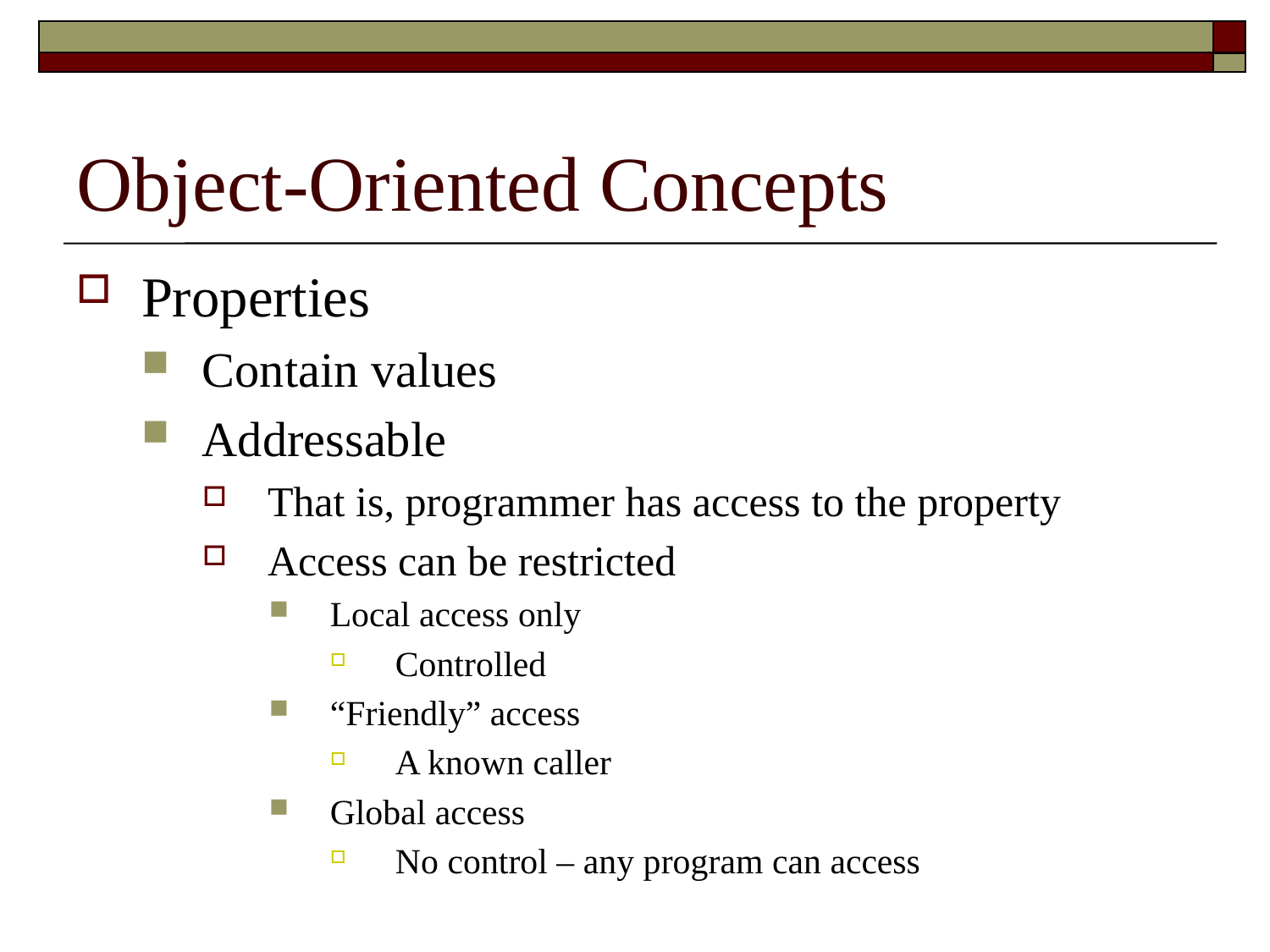

# Object-Oriented Concepts
Properties
Contain values
Addressable
That is, programmer has access to the property
Access can be restricted
Local access only
Controlled
“Friendly” access
A known caller
Global access
No control – any program can access